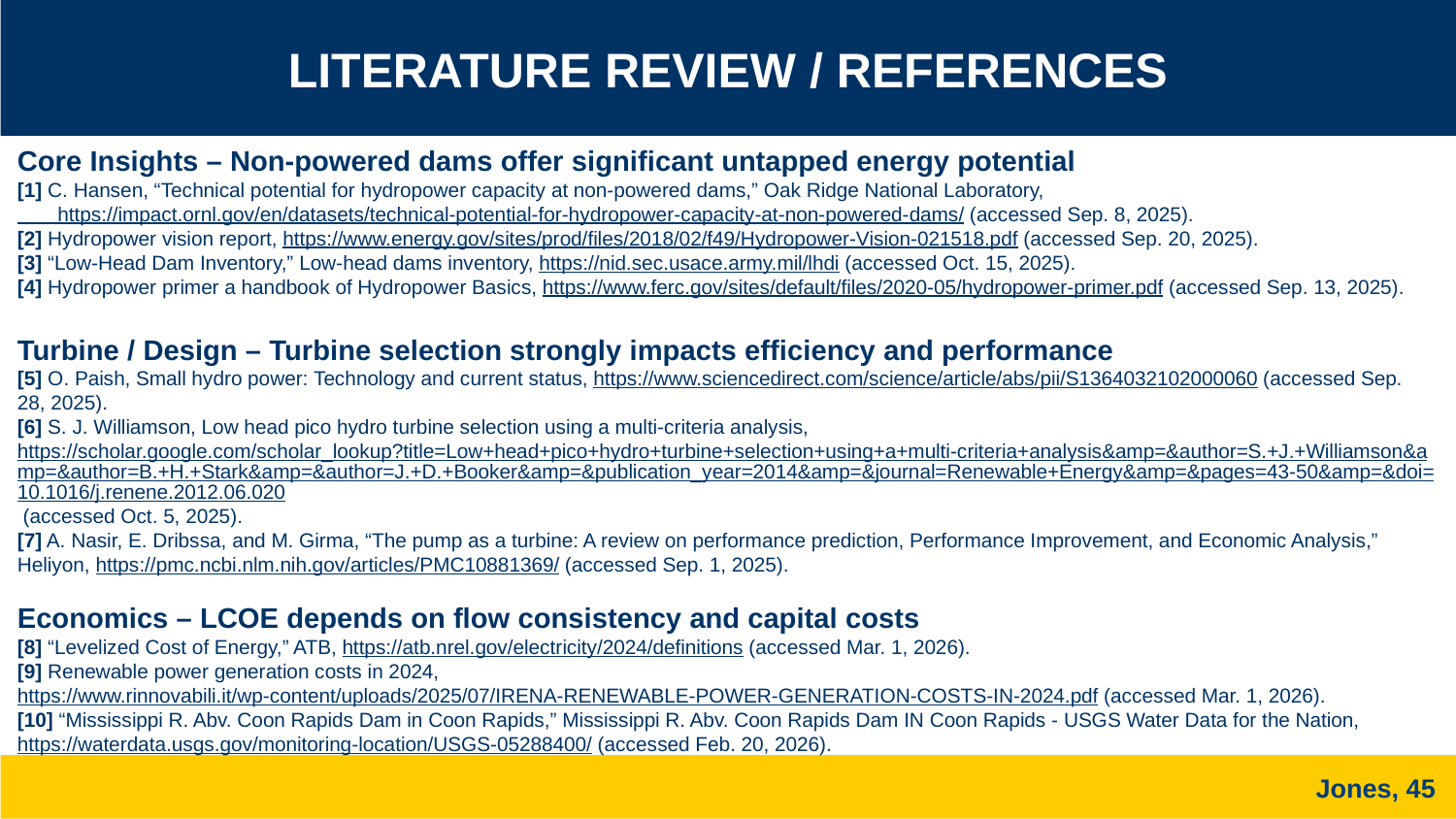

LITERATURE REVIEW / REFERENCES
Core Insights – Non-powered dams offer significant untapped energy potential
[1] C. Hansen, “Technical potential for hydropower capacity at non-powered dams,” Oak Ridge National Laboratory,   https://impact.ornl.gov/en/datasets/technical-potential-for-hydropower-capacity-at-non-powered-dams/ (accessed Sep. 8, 2025).
[2] Hydropower vision report, https://www.energy.gov/sites/prod/files/2018/02/f49/Hydropower-Vision-021518.pdf (accessed Sep. 20, 2025).
[3] “Low-Head Dam Inventory,” Low-head dams inventory, https://nid.sec.usace.army.mil/lhdi (accessed Oct. 15, 2025).
[4] Hydropower primer a handbook of Hydropower Basics, https://www.ferc.gov/sites/default/files/2020-05/hydropower-primer.pdf (accessed Sep. 13, 2025).

Turbine / Design – Turbine selection strongly impacts efficiency and performance
[5] O. Paish, Small hydro power: Technology and current status, https://www.sciencedirect.com/science/article/abs/pii/S1364032102000060 (accessed Sep.    28, 2025).
[6] S. J. Williamson, Low head pico hydro turbine selection using a multi-criteria analysis, https://scholar.google.com/scholar_lookup?title=Low+head+pico+hydro+turbine+selection+using+a+multi-criteria+analysis&amp=&author=S.+J.+Williamson&amp=&author=B.+H.+Stark&amp=&author=J.+D.+Booker&amp=&publication_year=2014&amp=&journal=Renewable+Energy&amp=&pages=43-50&amp=&doi=10.1016/j.renene.2012.06.020 (accessed Oct. 5, 2025).
[7] A. Nasir, E. Dribssa, and M. Girma, “The pump as a turbine: A review on performance prediction, Performance Improvement, and Economic Analysis,” Heliyon, https://pmc.ncbi.nlm.nih.gov/articles/PMC10881369/ (accessed Sep. 1, 2025).

Economics – LCOE depends on flow consistency and capital costs
[8] “Levelized Cost of Energy,” ATB, https://atb.nrel.gov/electricity/2024/definitions (accessed Mar. 1, 2026).
[9] Renewable power generation costs in 2024, https://www.rinnovabili.it/wp-content/uploads/2025/07/IRENA-RENEWABLE-POWER-GENERATION-COSTS-IN-2024.pdf (accessed Mar. 1, 2026).
[10] “Mississippi R. Abv. Coon Rapids Dam in Coon Rapids,” Mississippi R. Abv. Coon Rapids Dam IN Coon Rapids - USGS Water Data for the Nation, https://waterdata.usgs.gov/monitoring-location/USGS-05288400/ (accessed Feb. 20, 2026).

 Jones, 45